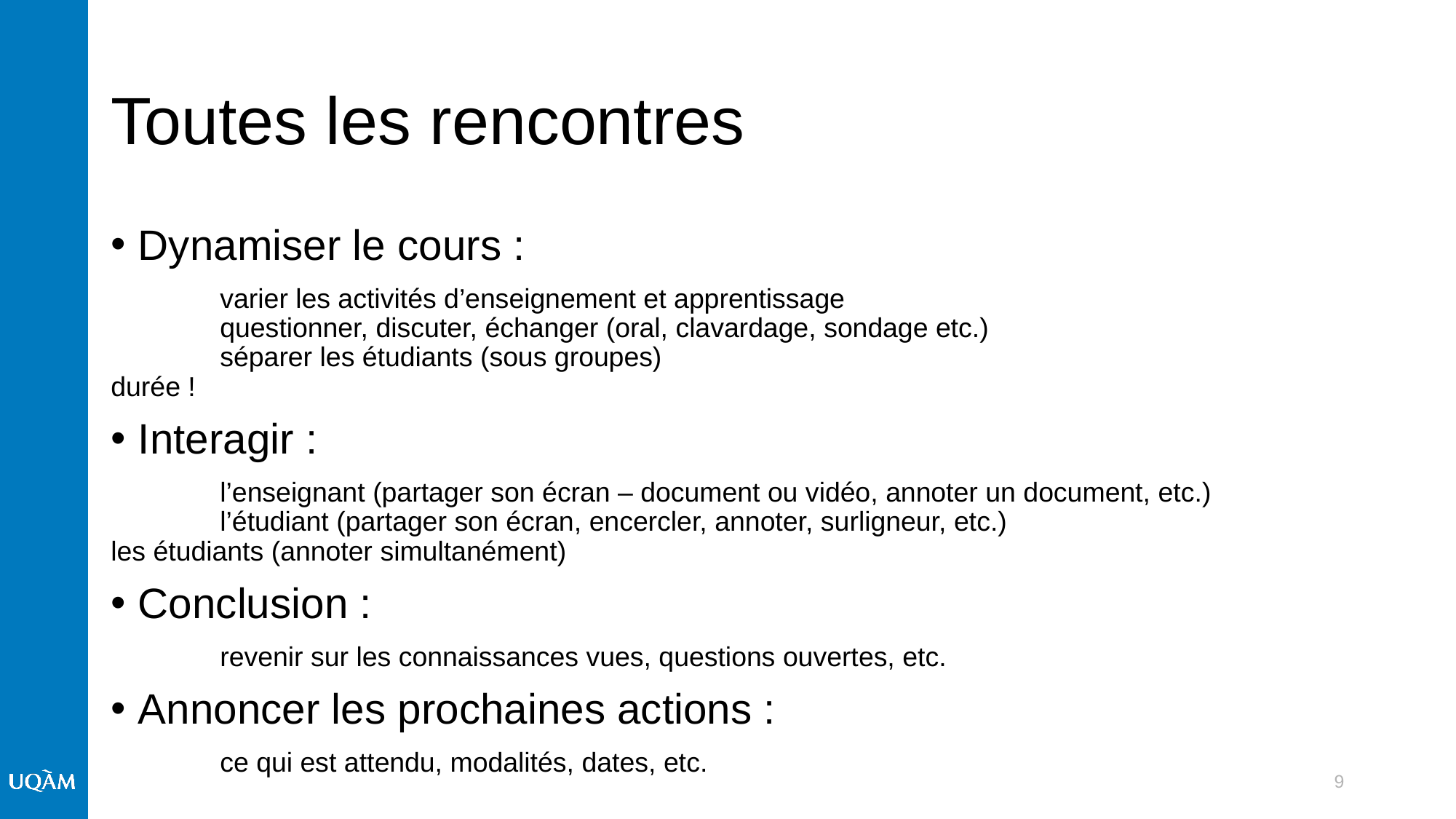

# Toutes les rencontres
Dynamiser le cours :
	varier les activités d’enseignement et apprentissage						questionner, discuter, échanger (oral, clavardage, sondage etc.)				séparer les étudiants (sous groupes) 						durée !
Interagir :
	l’enseignant (partager son écran – document ou vidéo, annoter un document, etc.)		l’étudiant (partager son écran, encercler, annoter, surligneur, etc.)			les étudiants (annoter simultanément)
Conclusion :
	revenir sur les connaissances vues, questions ouvertes, etc.
Annoncer les prochaines actions :
	ce qui est attendu, modalités, dates, etc.
9